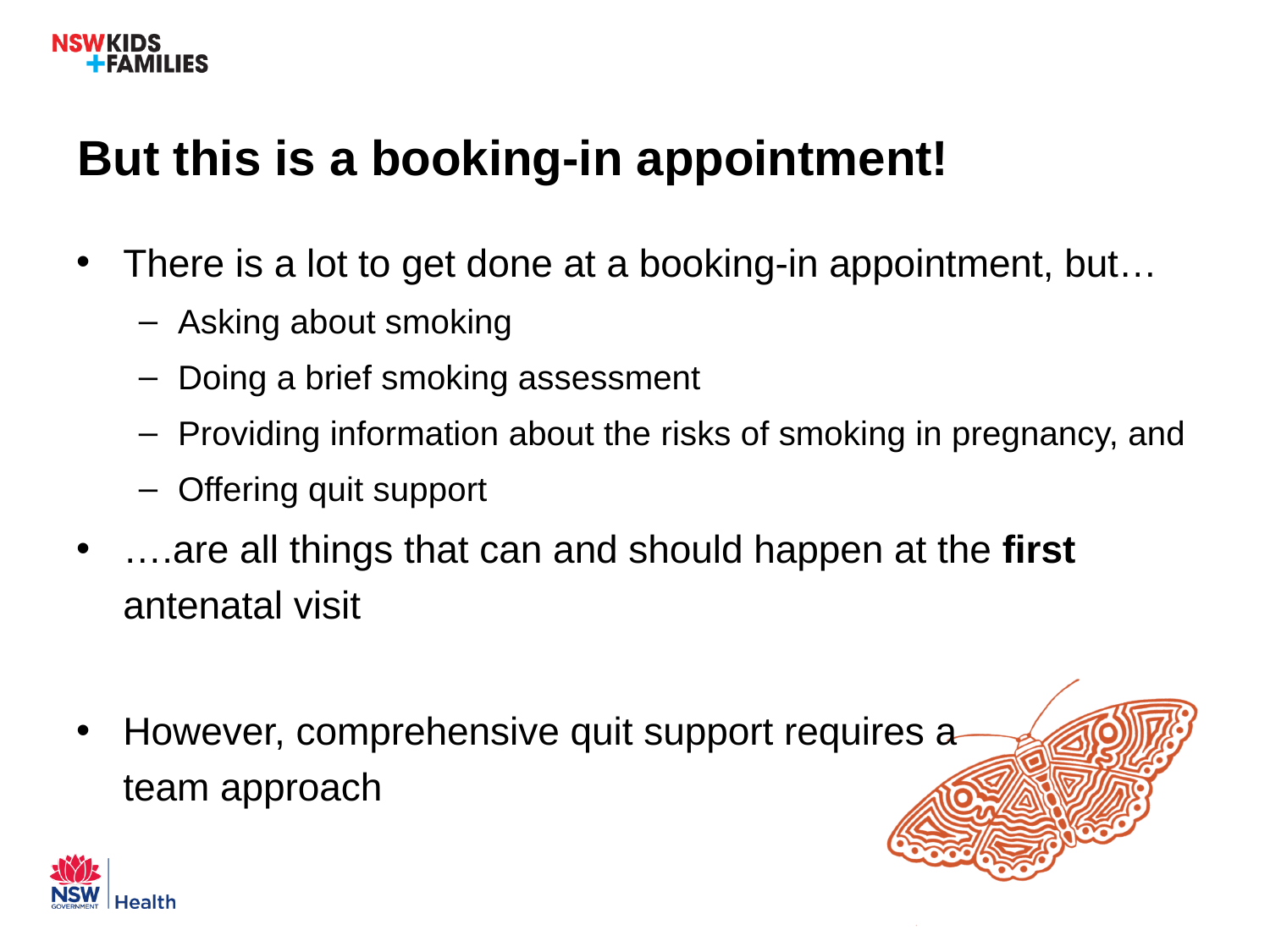

# But this is a booking-in appointment!
There is a lot to get done at a booking-in appointment, but…
Asking about smoking
Doing a brief smoking assessment
Providing information about the risks of smoking in pregnancy, and
Offering quit support
….are all things that can and should happen at the first antenatal visit

However, comprehensive quit support requires a                team approach